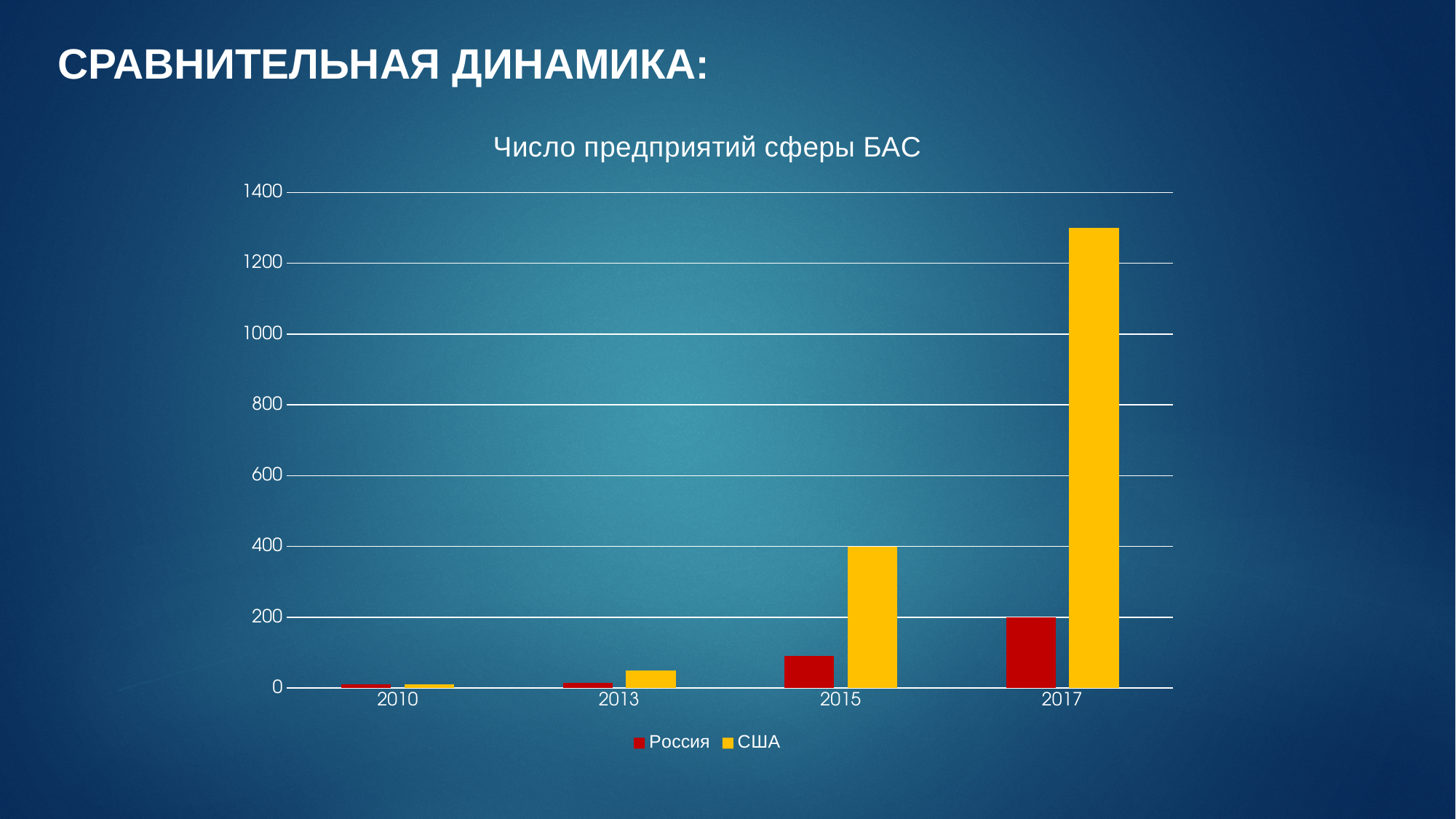

СРАВНИТЕЛЬНАЯ ДИНАМИКА:

### Chart: Число предприятий сферы БАС

| Category | Россия | США |
|---|---|---|
| 2010 | 10.0 | 10.0 |
| 2013 | 15.0 | 50.0 |
| 2015 | 90.0 | 400.0 |
| 2017 | 200.0 | 1300.0 |